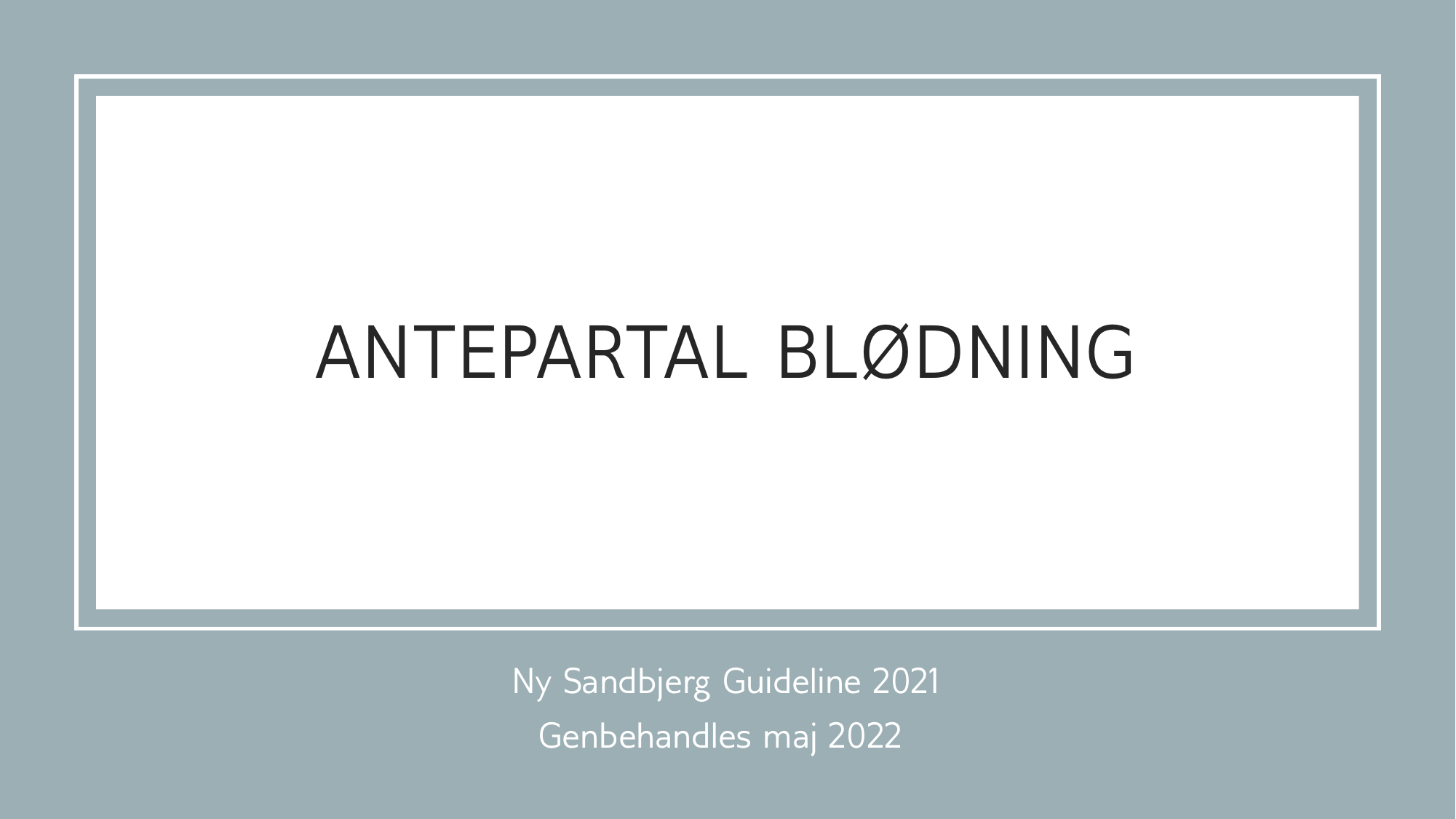

# Antepartal blødning
Ny Sandbjerg Guideline 2021
Genbehandles maj 2022